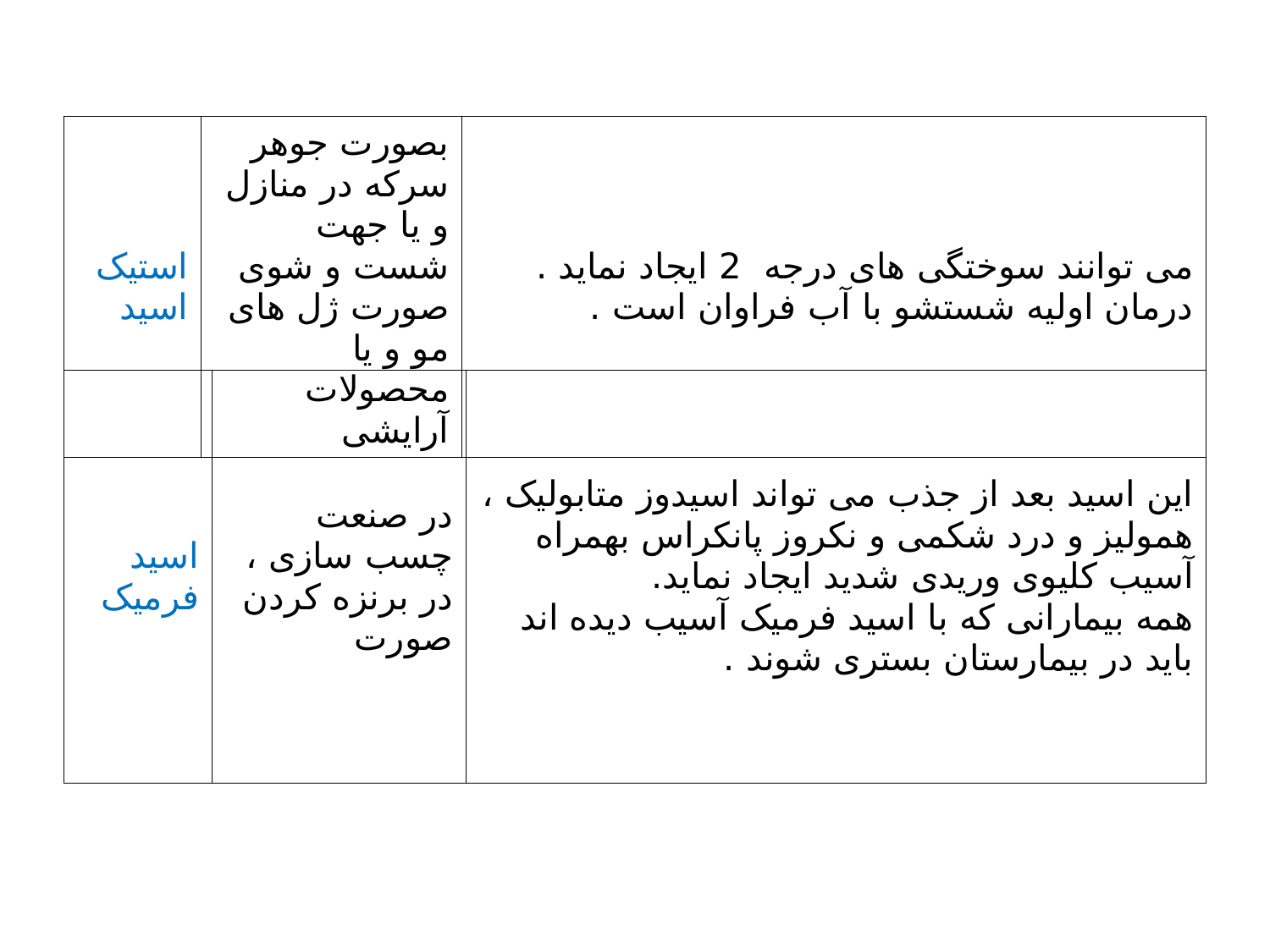

| استیک اسید | بصورت جوهر سرکه در منازل و یا جهت شست و شوی صورت ژل های مو و یا محصولات آرایشی | می توانند سوختگی های درجه 2 ایجاد نماید . درمان اولیه شستشو با آب فراوان است . |
| --- | --- | --- |
| اسید فرمیک | در صنعت چسب سازی ، در برنزه کردن صورت | این اسید بعد از جذب می تواند اسیدوز متابولیک ، همولیز و درد شکمی و نکروز پانکراس بهمراه آسیب کلیوی وریدی شدید ایجاد نماید. همه بیمارانی که با اسید فرمیک آسیب دیده اند باید در بیمارستان بستری شوند . |
| --- | --- | --- |